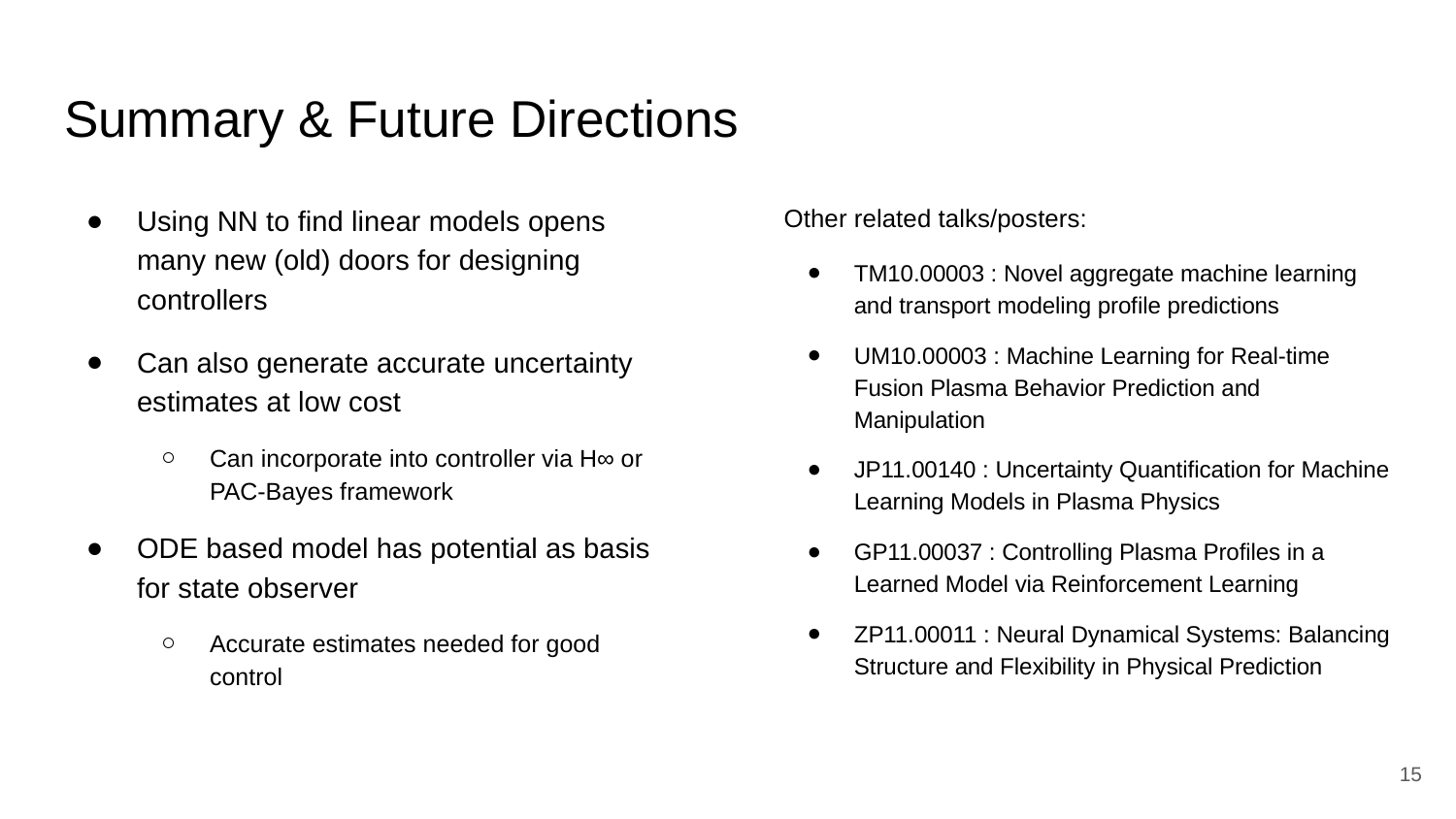

# Summary & Future Directions
Using NN to find linear models opens many new (old) doors for designing controllers
Can also generate accurate uncertainty estimates at low cost
Can incorporate into controller via H∞ or PAC-Bayes framework
ODE based model has potential as basis for state observer
Accurate estimates needed for good control
Other related talks/posters:
TM10.00003 : Novel aggregate machine learning and transport modeling profile predictions
UM10.00003 : Machine Learning for Real-time Fusion Plasma Behavior Prediction and Manipulation
JP11.00140 : Uncertainty Quantification for Machine Learning Models in Plasma Physics
GP11.00037 : Controlling Plasma Profiles in a Learned Model via Reinforcement Learning
ZP11.00011 : Neural Dynamical Systems: Balancing Structure and Flexibility in Physical Prediction
15